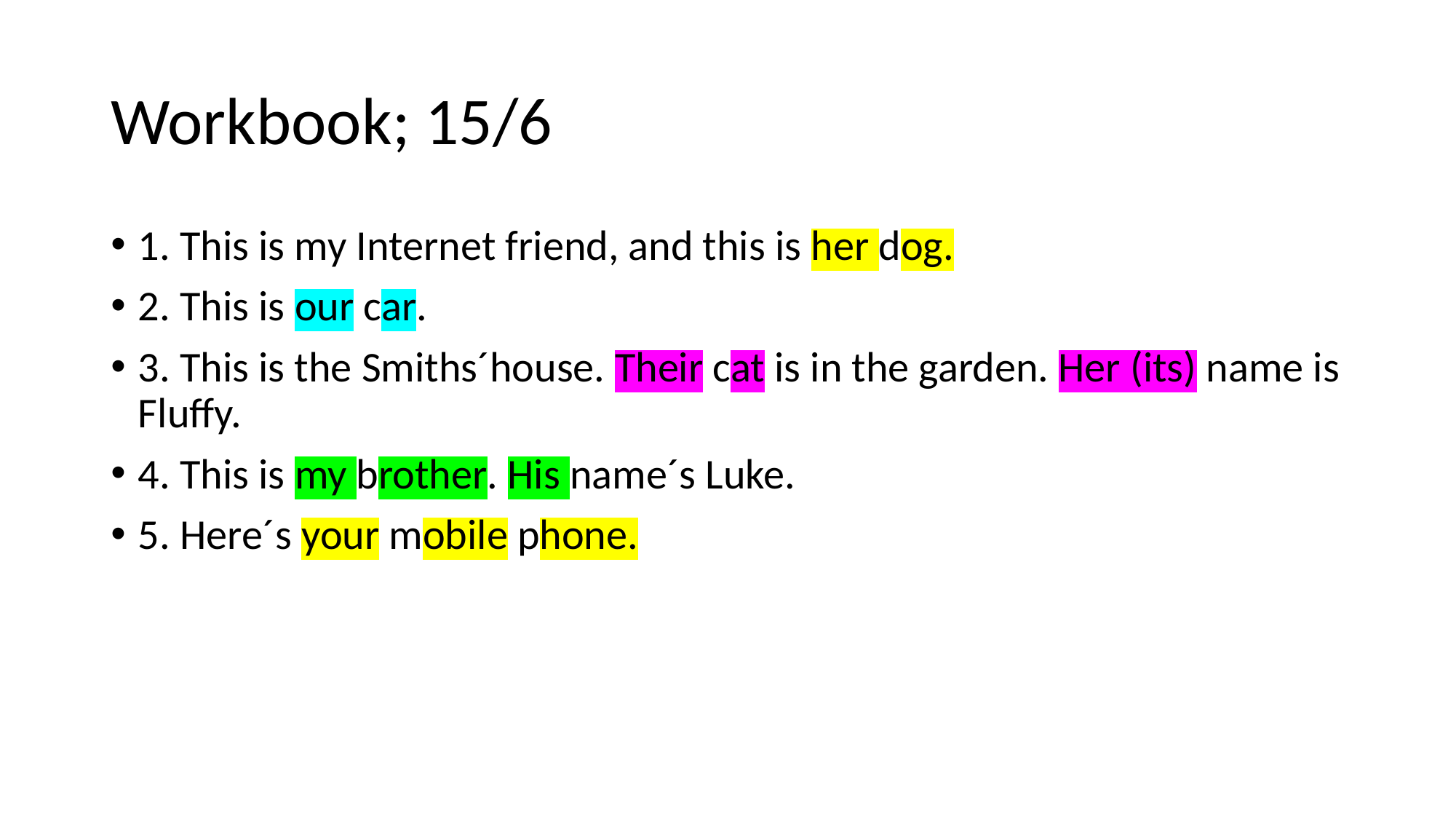

# Workbook; 15/6
1. This is my Internet friend, and this is her dog.
2. This is our car.
3. This is the Smiths´house. Their cat is in the garden. Her (its) name is Fluffy.
4. This is my brother. His name´s Luke.
5. Here´s your mobile phone.